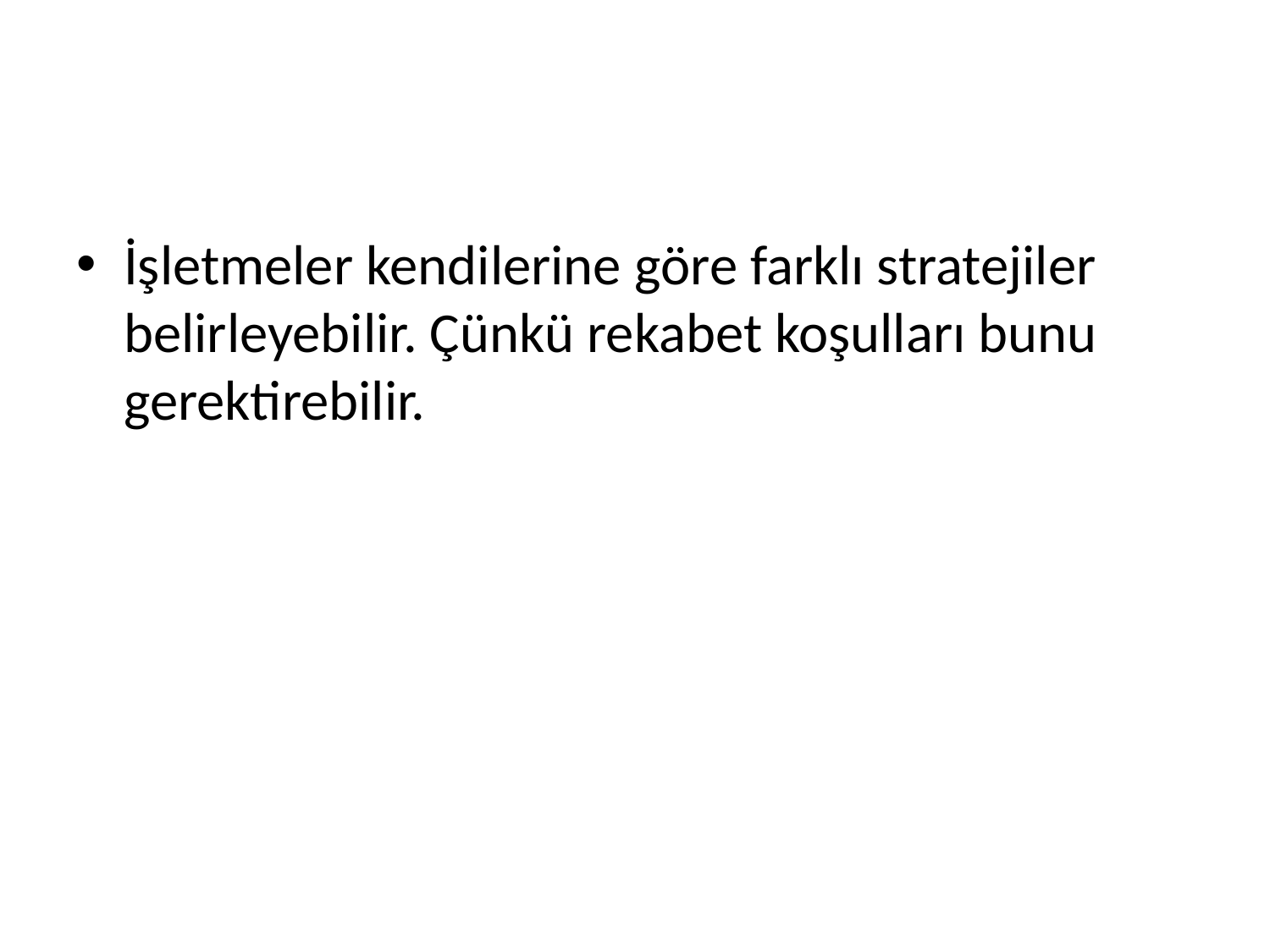

#
İşletmeler kendilerine göre farklı stratejiler belirleyebilir. Çünkü rekabet koşulları bunu gerektirebilir.